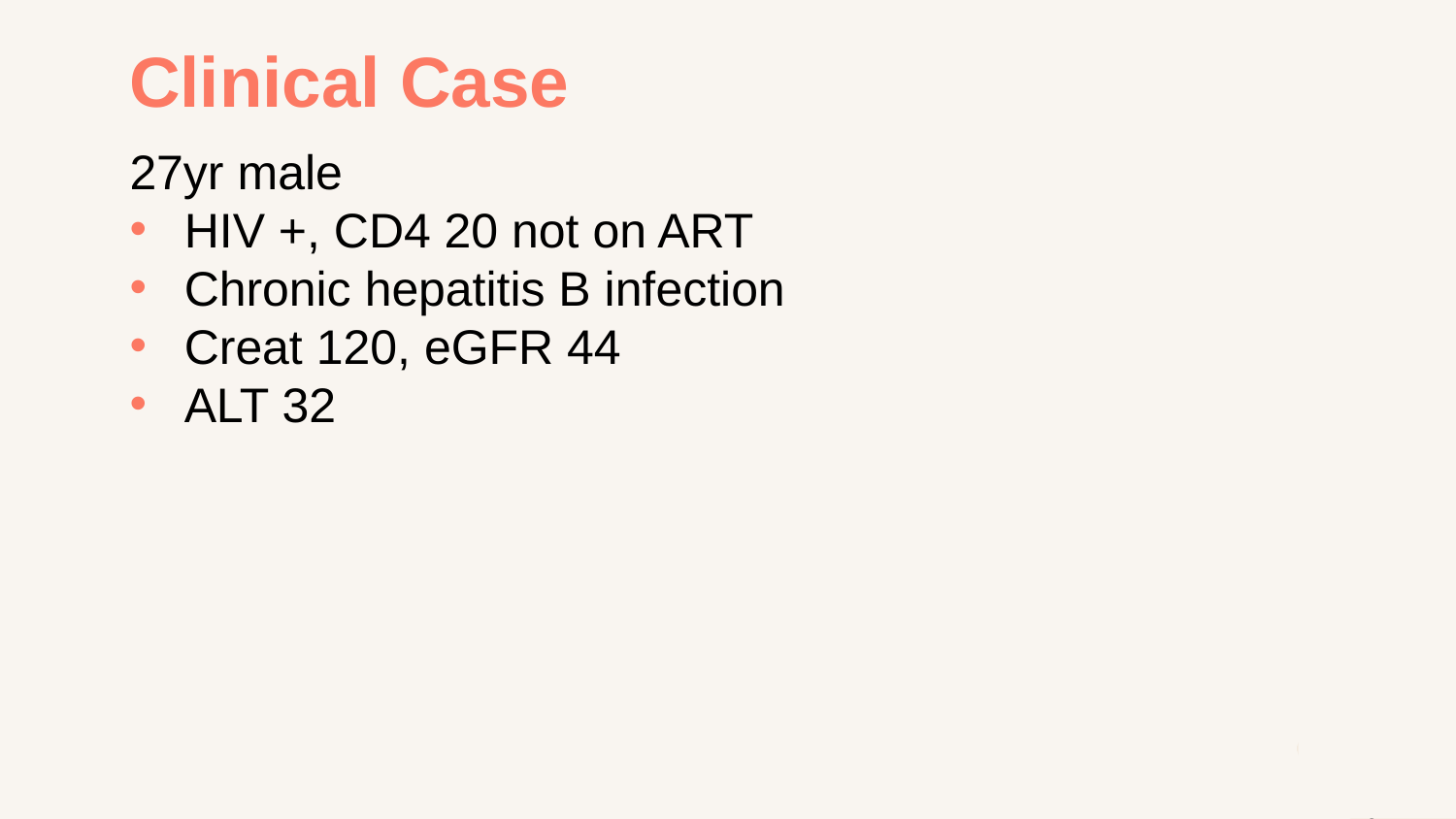

Clinical Case
27yr male
HIV +, CD4 20 not on ART
Chronic hepatitis B infection
Creat 120, eGFR 44
ALT 32